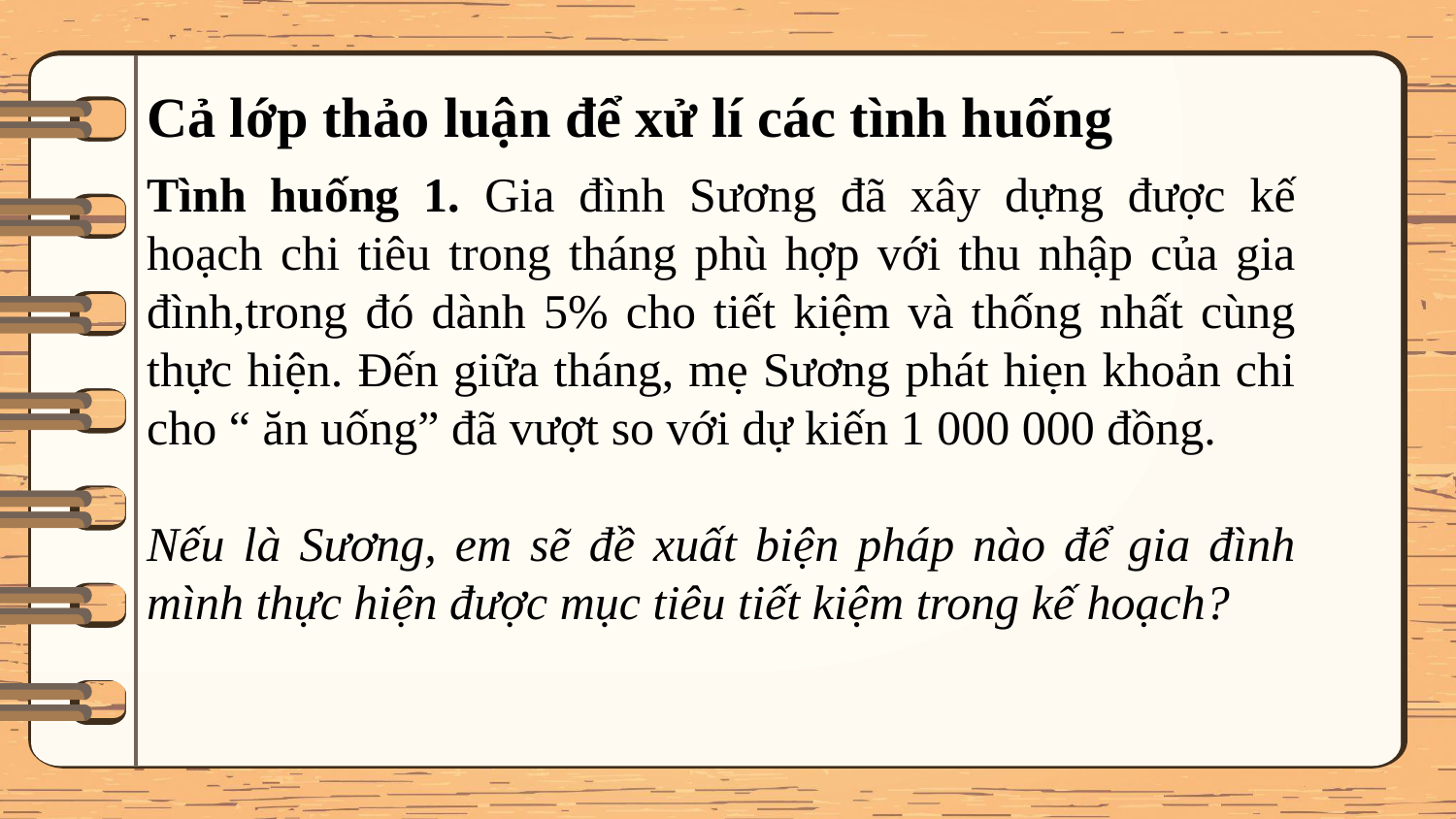

Cả lớp thảo luận để xử lí các tình huống
Tình huống 1. Gia đình Sương đã xây dựng được kế hoạch chi tiêu trong tháng phù hợp với thu nhập của gia đình,trong đó dành 5% cho tiết kiệm và thống nhất cùng thực hiện. Đến giữa tháng, mẹ Sương phát hiẹn khoản chi cho “ ăn uống” đã vượt so với dự kiến 1 000 000 đồng.

Nếu là Sương, em sẽ đề xuất biện pháp nào để gia đình mình thực hiện được mục tiêu tiết kiệm trong kế hoạch?